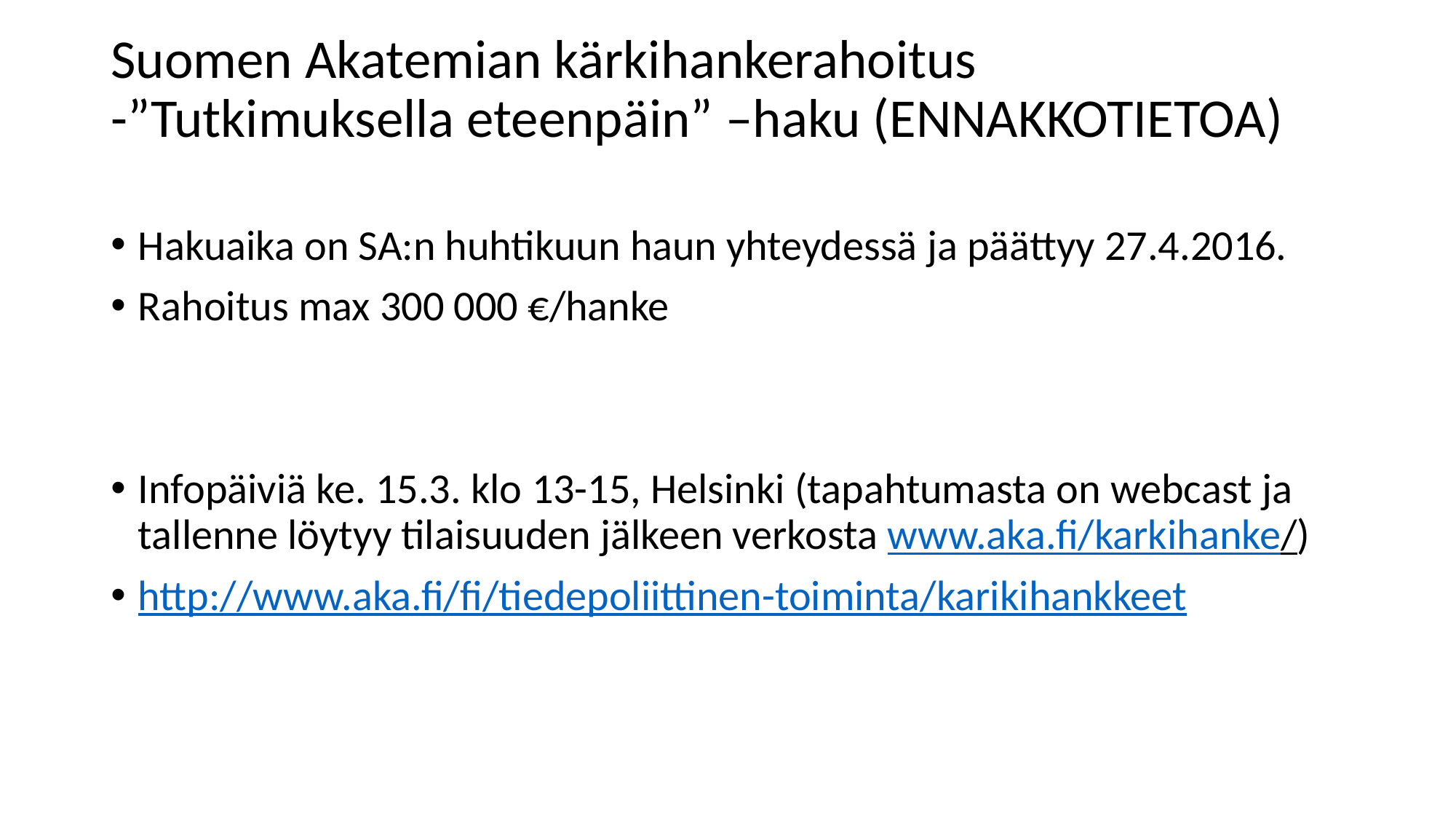

# Suomen Akatemian kärkihankerahoitus  -”Tutkimuksella eteenpäin” –haku (ENNAKKOTIETOA)
Hakuaika on SA:n huhtikuun haun yhteydessä ja päättyy 27.4.2016.
Rahoitus max 300 000 €/hanke

Infopäiviä ke. 15.3. klo 13-15, Helsinki (tapahtumasta on webcast ja tallenne löytyy tilaisuuden jälkeen verkosta www.aka.fi/karkihanke/)
http://www.aka.fi/fi/tiedepoliittinen-toiminta/karikihankkeet